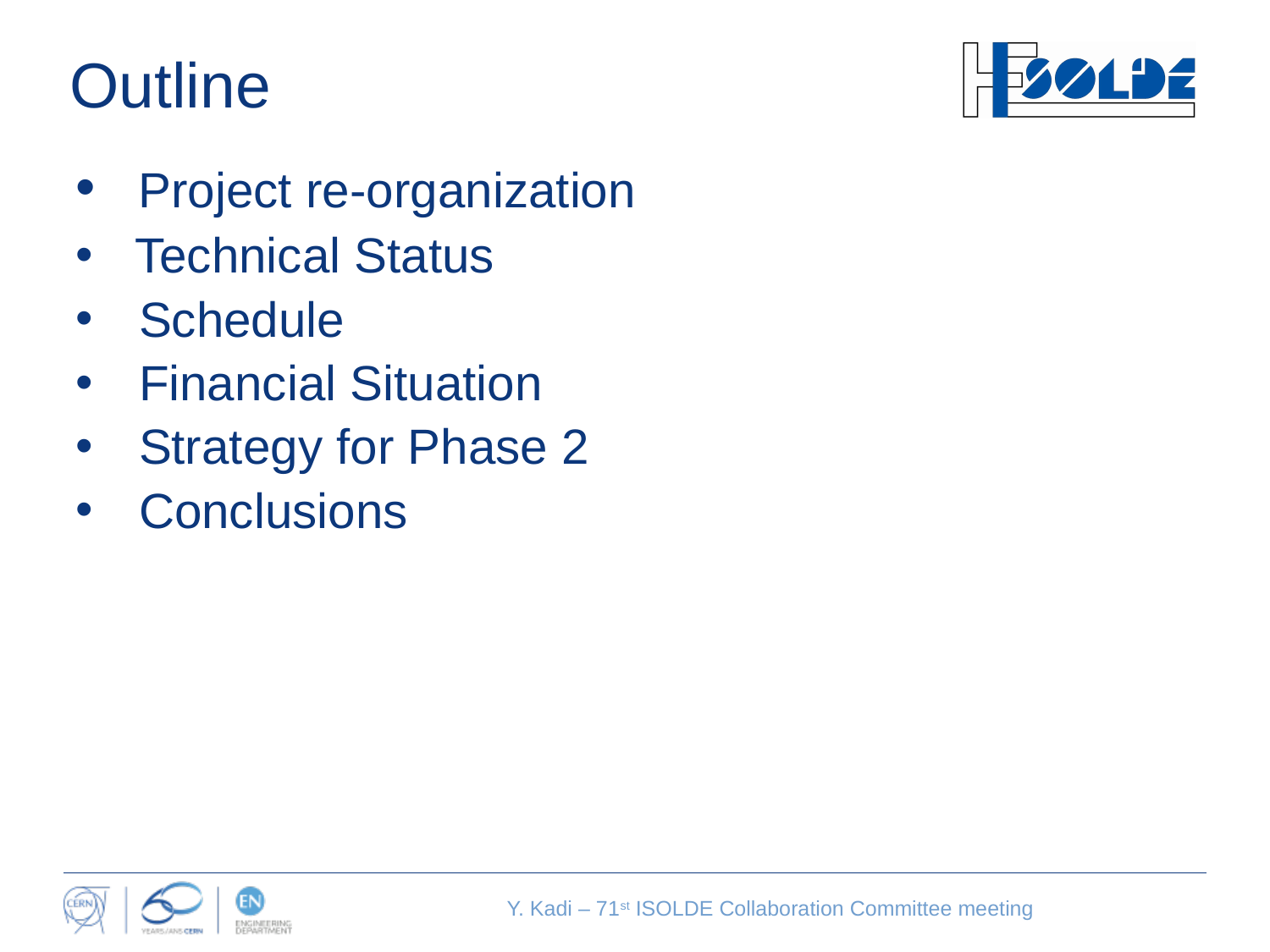

# Outline
  Project re-organization
  Technical Status
Schedule
Financial Situation
Strategy for Phase 2
Conclusions
Y. Kadi – 71st ISOLDE Collaboration Committee meeting